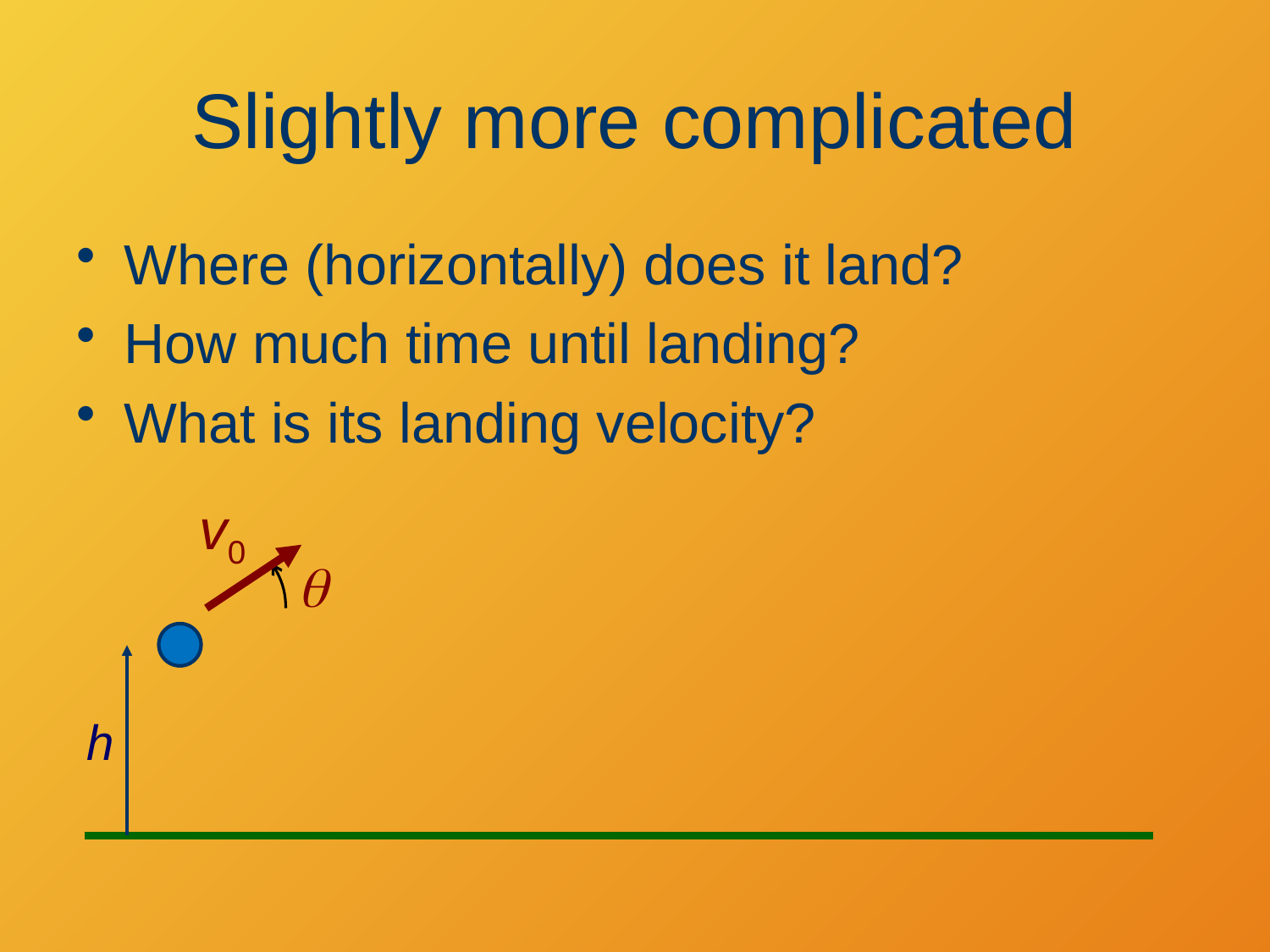

# Slightly more complicated
Where (horizontally) does it land?
How much time until landing?
What is its landing velocity?
v0
θ

h